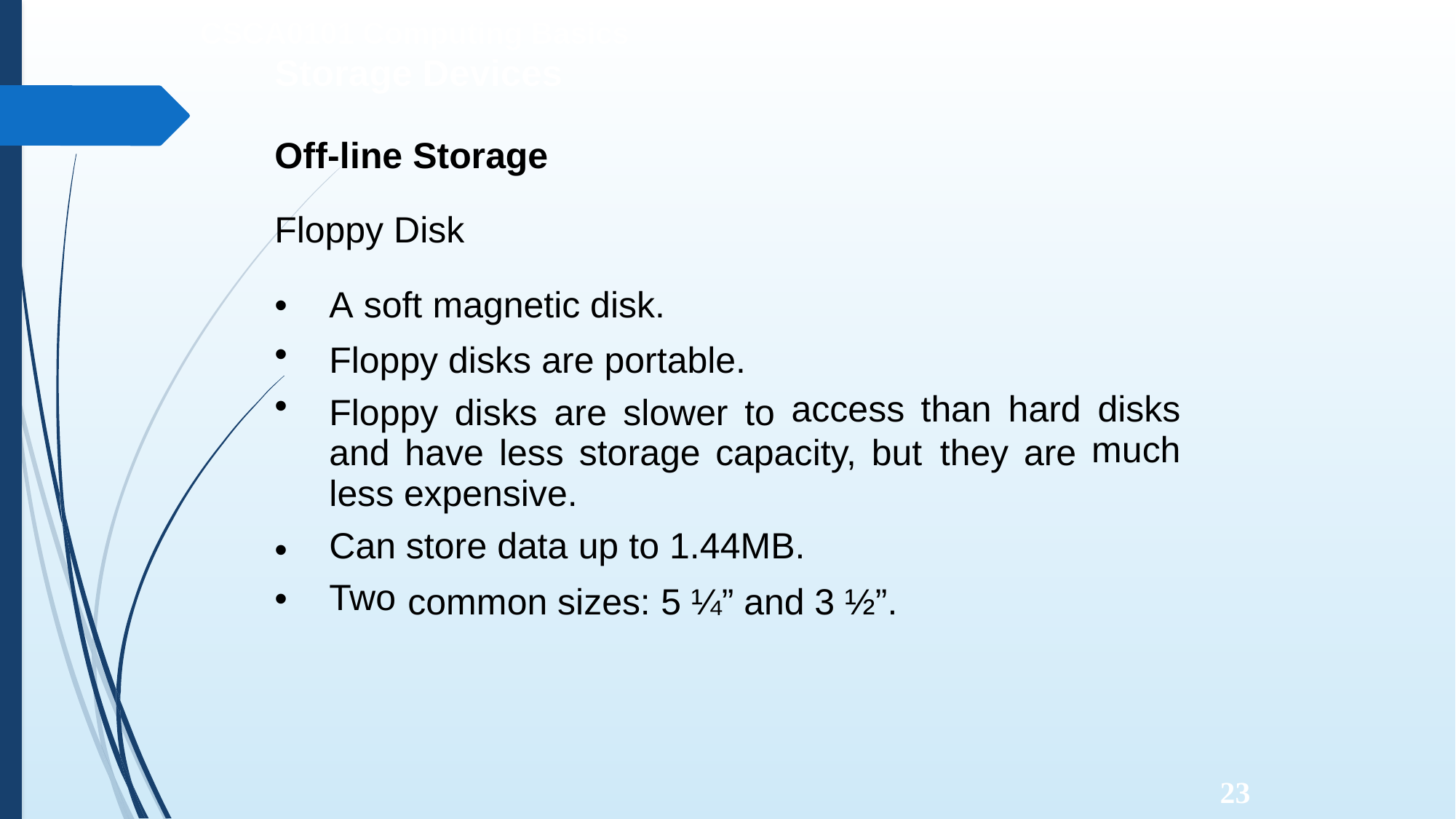

CSCA0101 Computing Basics
Storage Devices
Off-line Storage
Floppy Disk
•
•
•
A soft magnetic disk.
Floppy disks are portable. Floppy disks are slower to
access than hard
disks
much
they
are
and
less
Can
Two
have less storage capacity, but
expensive.
store data up to 1.44MB.
•
•
common sizes: 5 ¼” and
3 ½”.
23